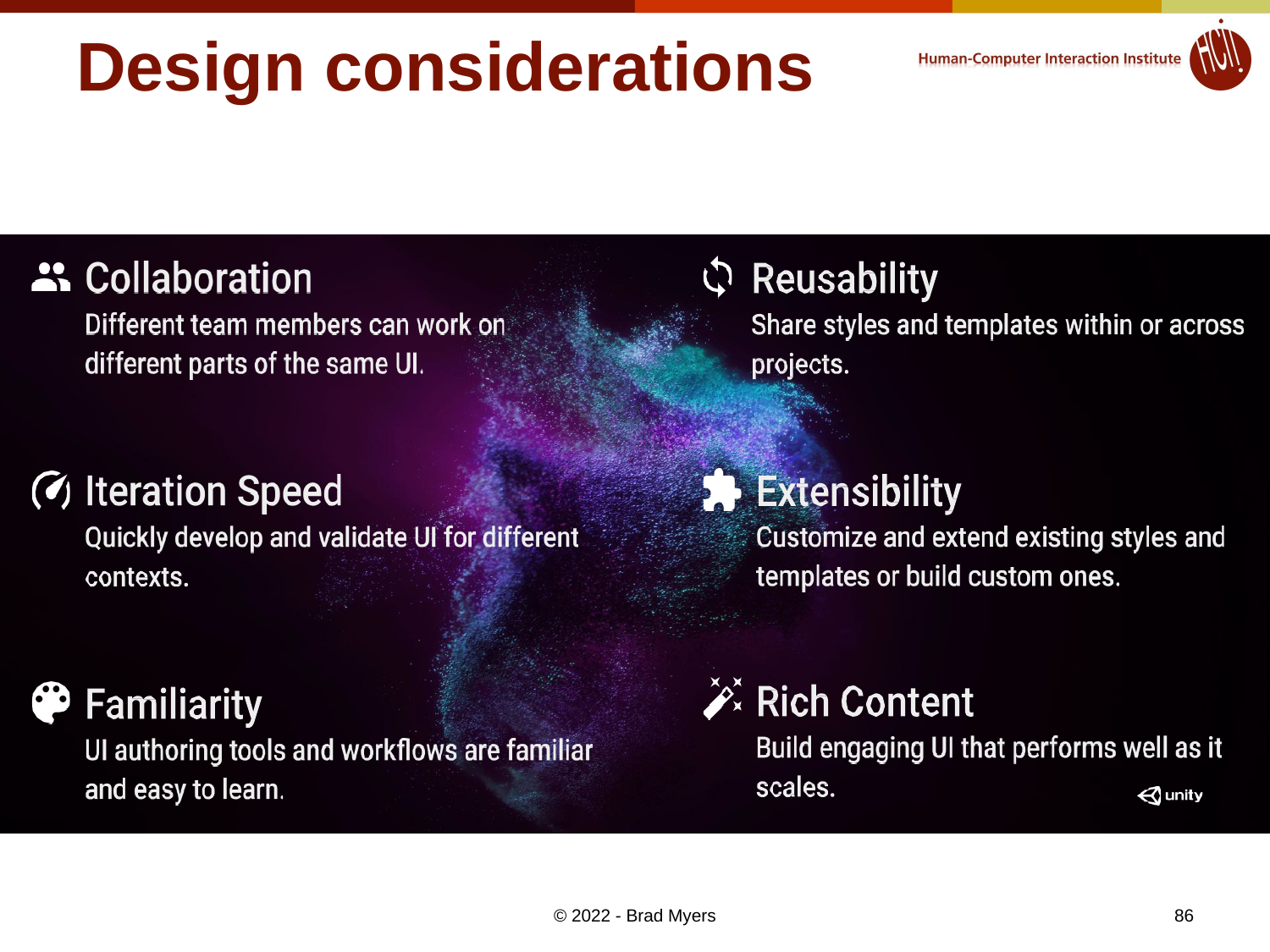

# Design considerations

© 2022 - Brad Myers
86